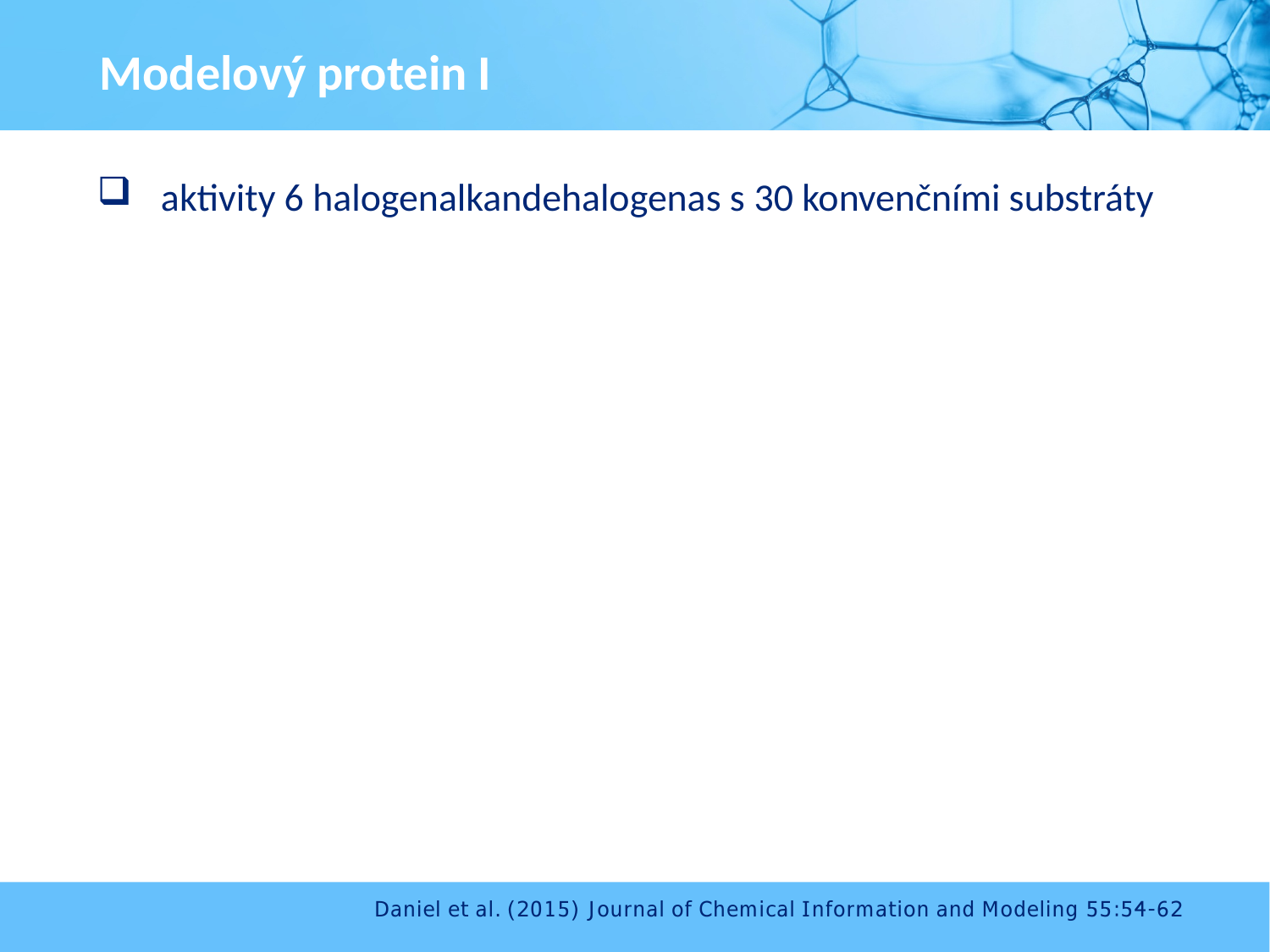

# Modelový protein I
aktivity 6 halogenalkandehalogenas s 30 konvenčními substráty
Daniel et al. (2015) Journal of Chemical Information and Modeling 55:54-62